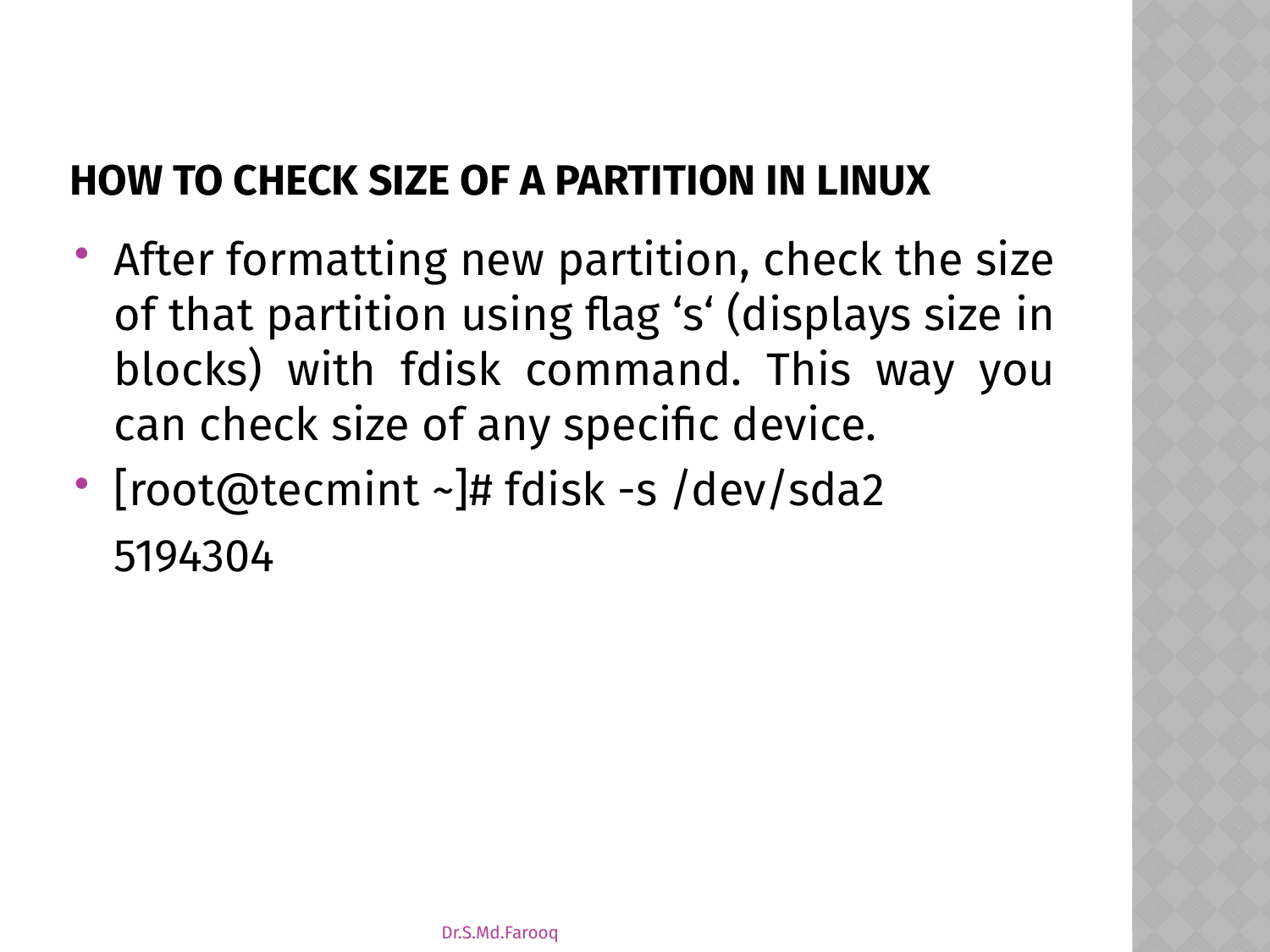

# How to Check Size of a Partition in Linux
After formatting new partition, check the size of that partition using flag ‘s‘ (displays size in blocks) with fdisk command. This way you can check size of any specific device.
[root@tecmint ~]# fdisk -s /dev/sda2
	5194304

Dr.S.Md.Farooq